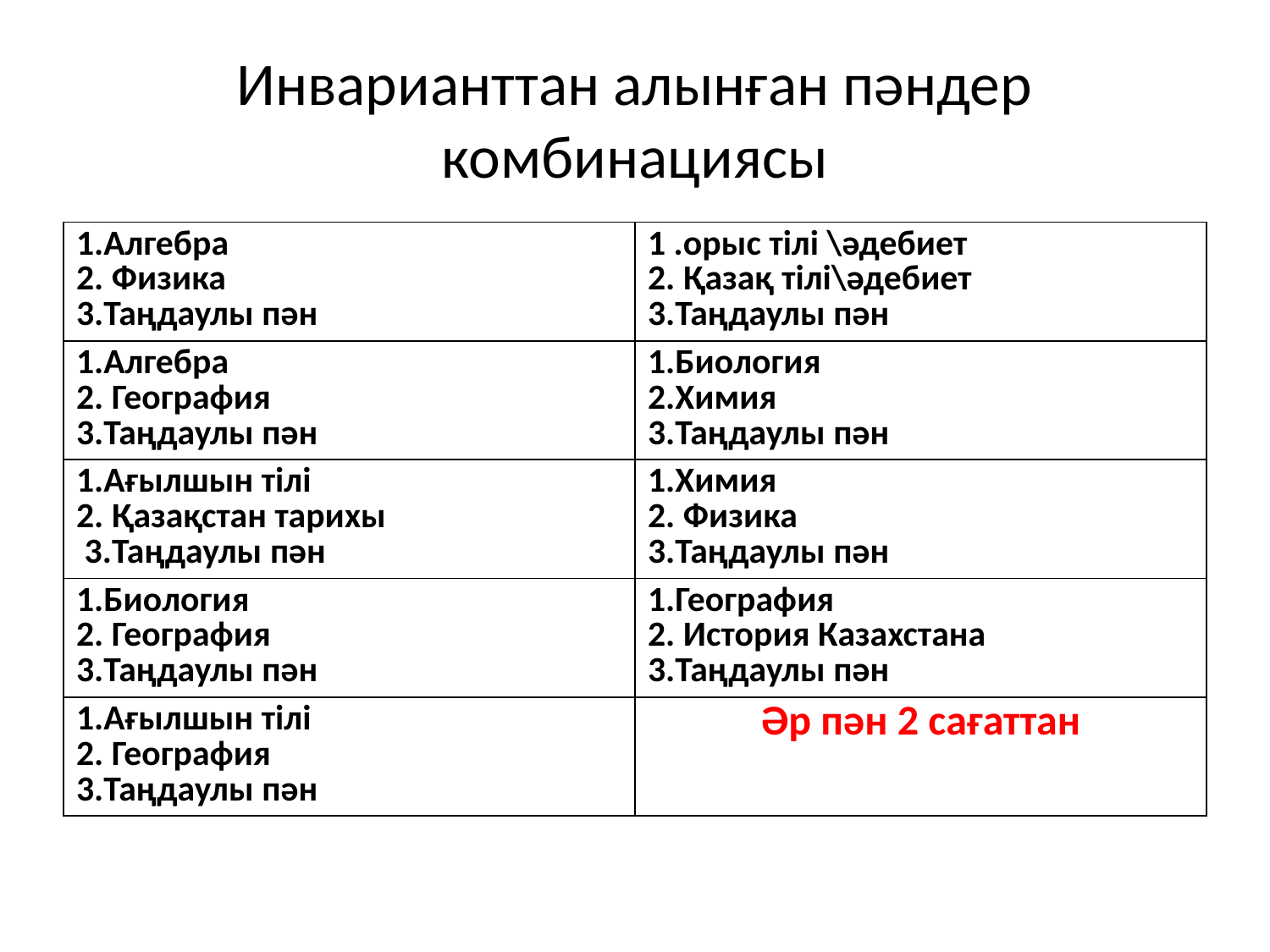

# Инварианттан алынған пәндер комбинациясы
| 1.Алгебра 2. Физика 3.Таңдаулы пән | 1 .орыс тілі \әдебиет 2. Қазақ тілі\әдебиет 3.Таңдаулы пән |
| --- | --- |
| 1.Алгебра 2. География 3.Таңдаулы пән | 1.Биология 2.Химия 3.Таңдаулы пән |
| 1.Ағылшын тілі 2. Қазақстан тарихы 3.Таңдаулы пән | 1.Химия 2. Физика 3.Таңдаулы пән |
| 1.Биология 2. География 3.Таңдаулы пән | 1.География 2. История Казахстана 3.Таңдаулы пән |
| 1.Ағылшын тілі 2. География 3.Таңдаулы пән | Әр пән 2 сағаттан |